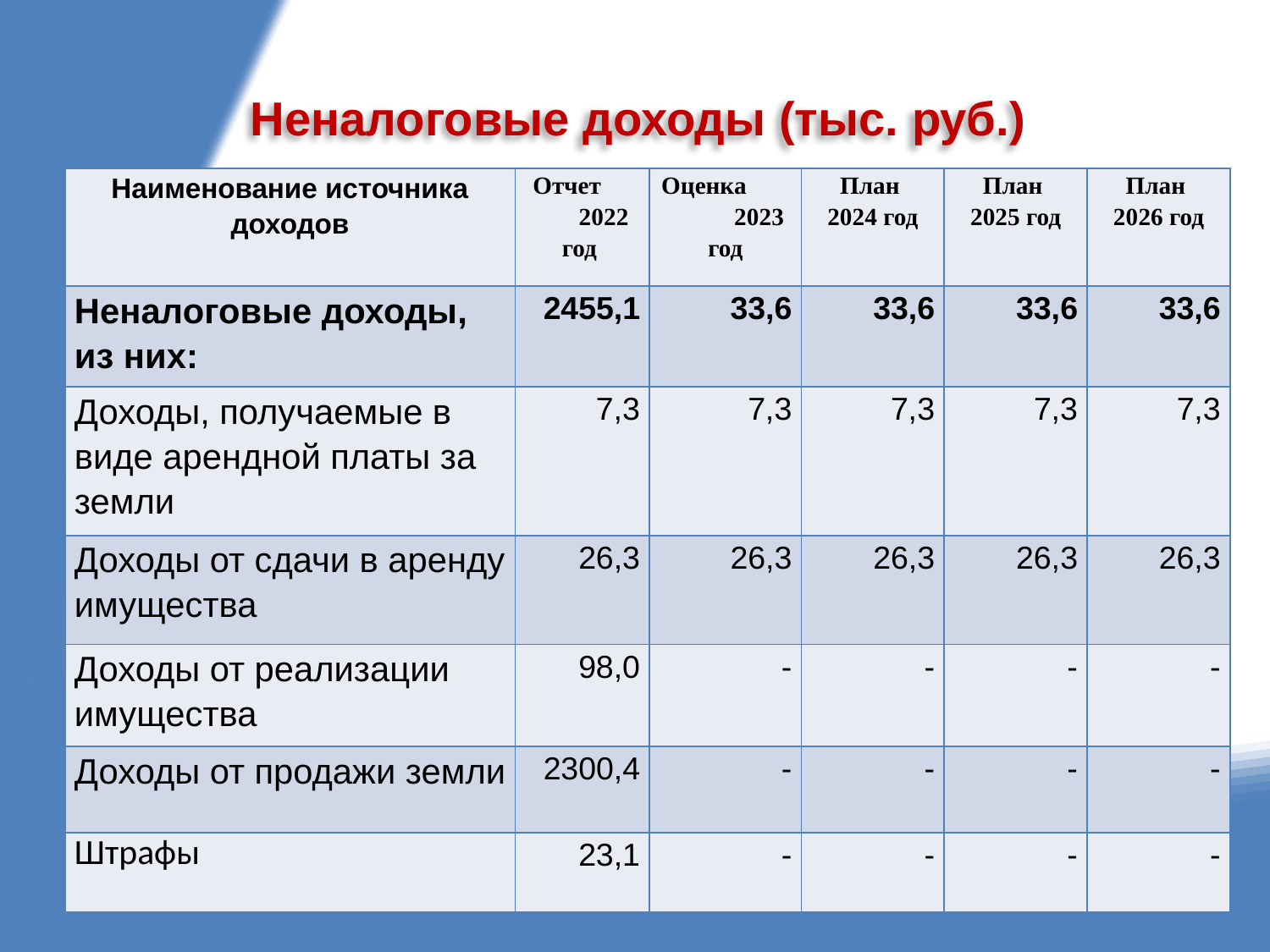

# Неналоговые доходы (тыс. руб.)
| Наименование источника доходов | Отчет 2022 год | Оценка 2023 год | План 2024 год | План 2025 год | План 2026 год |
| --- | --- | --- | --- | --- | --- |
| Неналоговые доходы, из них: | 2455,1 | 33,6 | 33,6 | 33,6 | 33,6 |
| Доходы, получаемые в виде арендной платы за земли | 7,3 | 7,3 | 7,3 | 7,3 | 7,3 |
| Доходы от сдачи в аренду имущества | 26,3 | 26,3 | 26,3 | 26,3 | 26,3 |
| Доходы от реализации имущества | 98,0 | - | - | - | - |
| Доходы от продажи земли | 2300,4 | - | - | - | - |
| Штрафы | 23,1 | - | - | - | - |